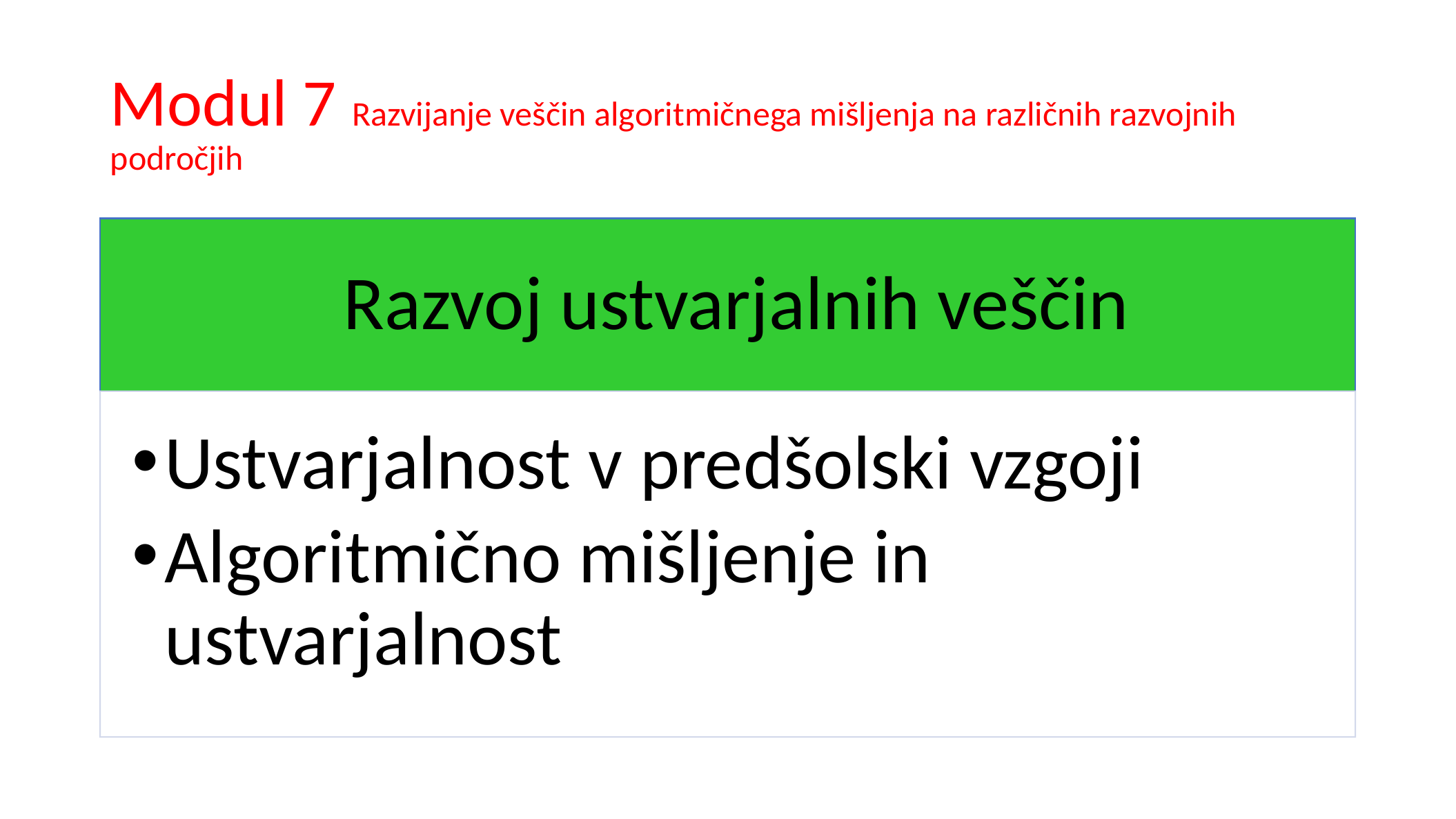

# Modul 7 Razvijanje veščin algoritmičnega mišljenja na različnih razvojnih področjih
 Razvoj ustvarjalnih veščin
Ustvarjalnost v predšolski vzgoji
Algoritmično mišljenje in ustvarjalnost